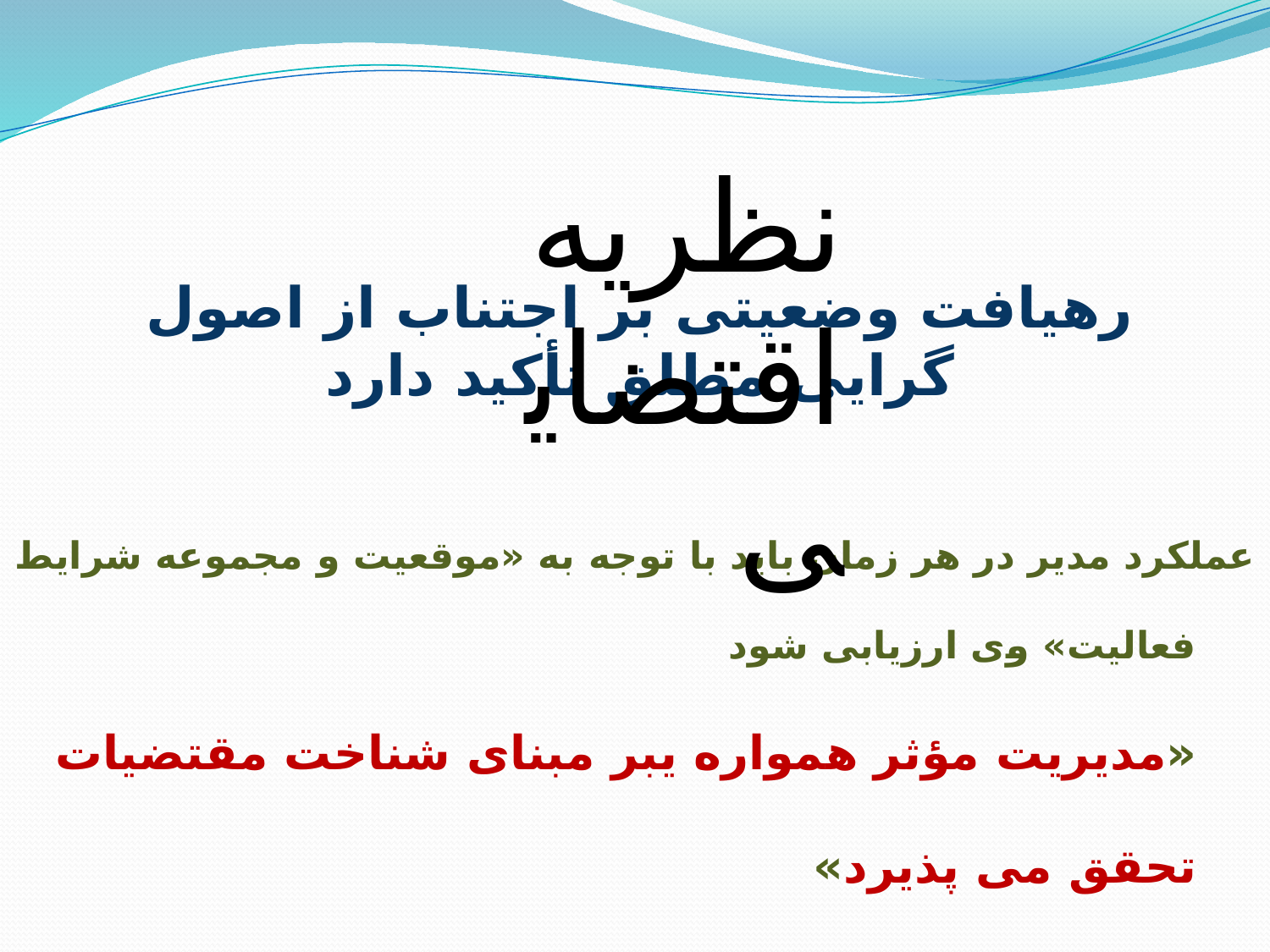

نظریه اقتضایی
# رهیافت وضعیتی بر اجتناب از اصول گرایی مطلق تأکید دارد
عملکرد مدیر در هر زمان باید با توجه به «موقعیت و مجموعه شرایط فعالیت» وی ارزیابی شود
«مدیریت مؤثر همواره یبر مبنای شناخت مقتضیات تحقق می پذیرد»